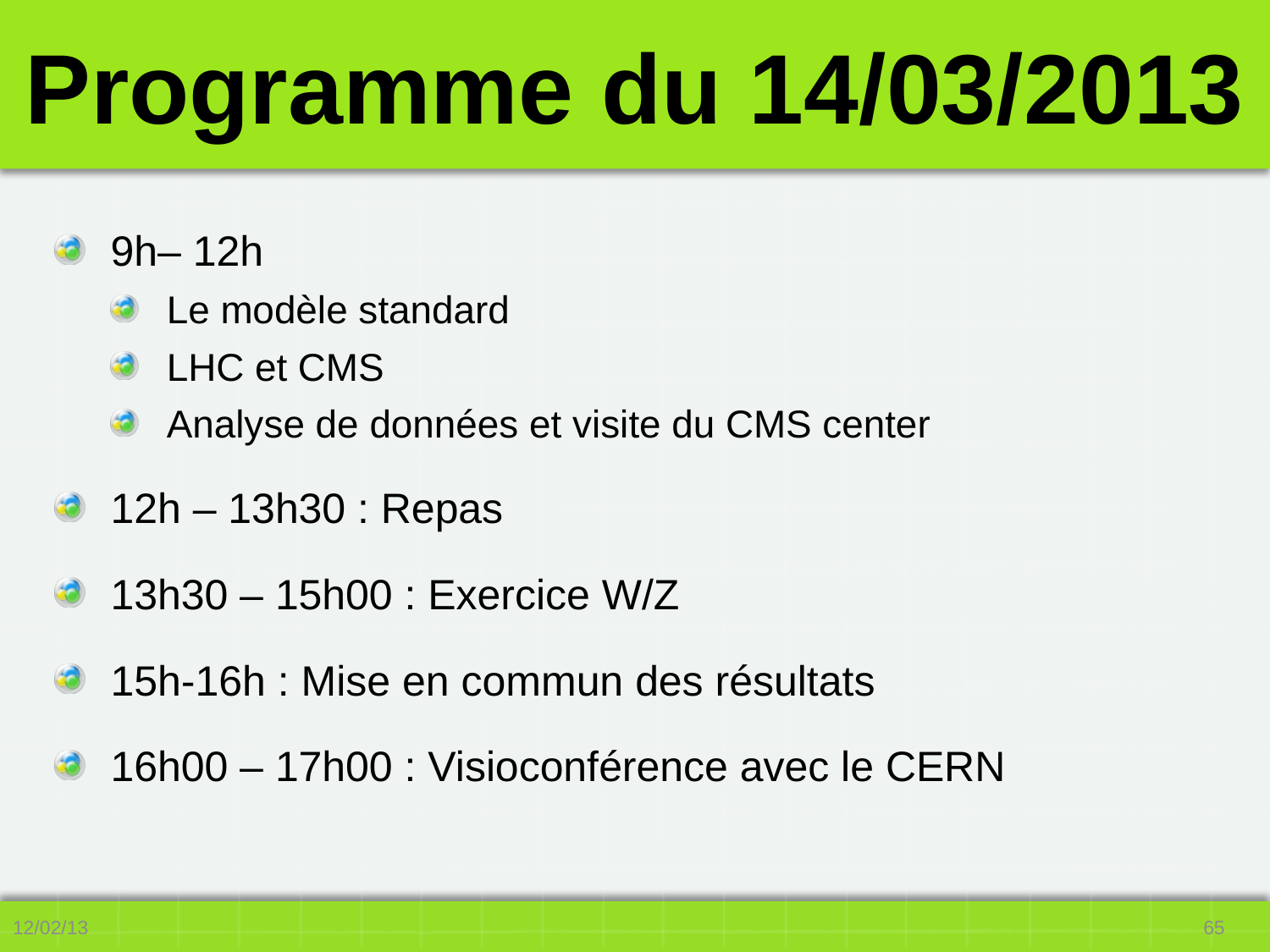

# Programme du 14/03/2013
9h– 12h
Le modèle standard
LHC et CMS
Analyse de données et visite du CMS center
12h – 13h30 : Repas
13h30 – 15h00 : Exercice W/Z
15h-16h : Mise en commun des résultats
16h00 – 17h00 : Visioconférence avec le CERN

12/02/13
65